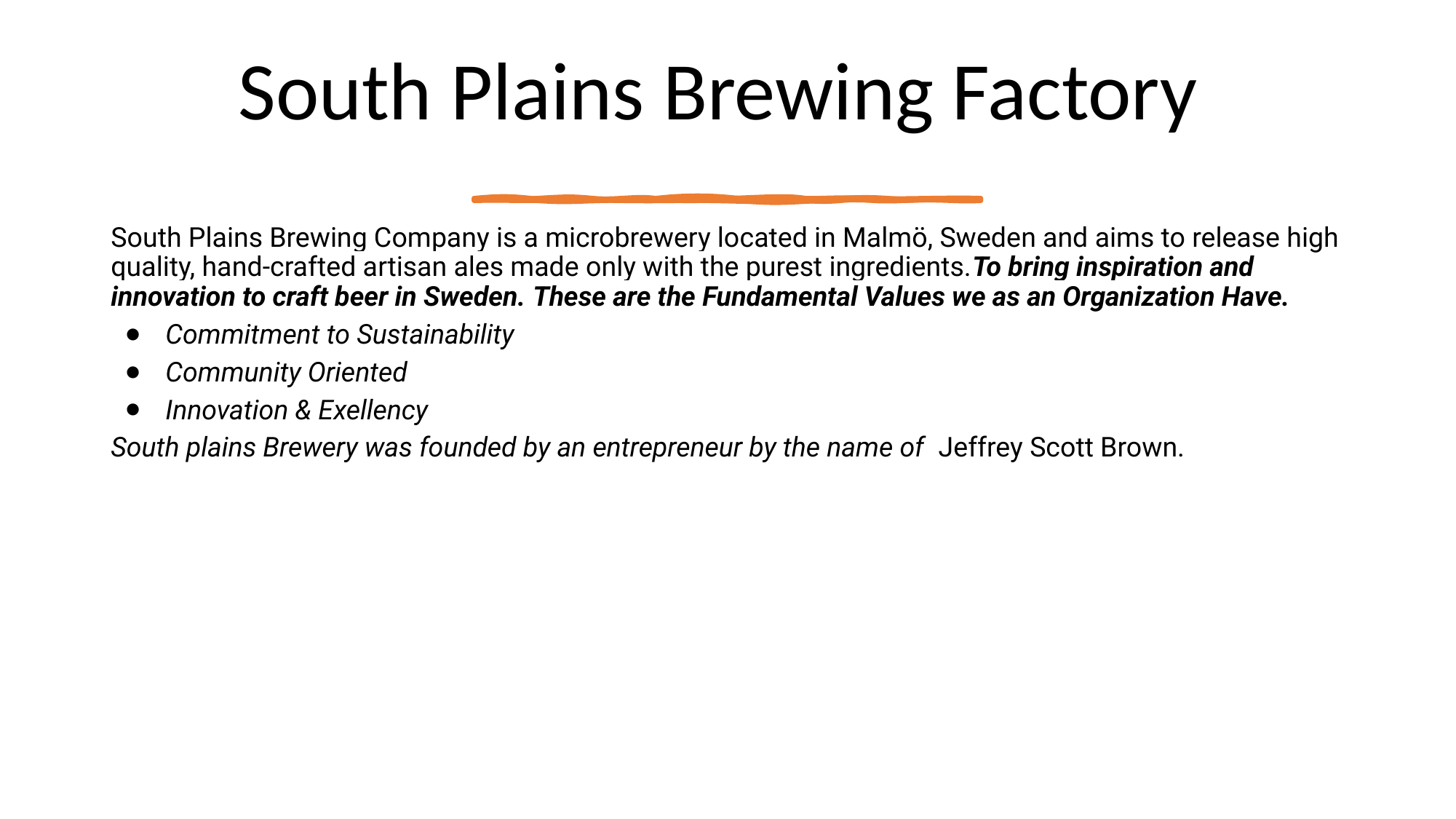

# South Plains Brewing Factory

South Plains Brewing Company is a microbrewery located in Malmö, Sweden and aims to release high quality, hand-crafted artisan ales made only with the purest ingredients.To bring inspiration and innovation to craft beer in Sweden. These are the Fundamental Values we as an Organization Have.
Commitment to Sustainability
Community Oriented
Innovation & Exellency
South plains Brewery was founded by an entrepreneur by the name of  Jeffrey Scott Brown.